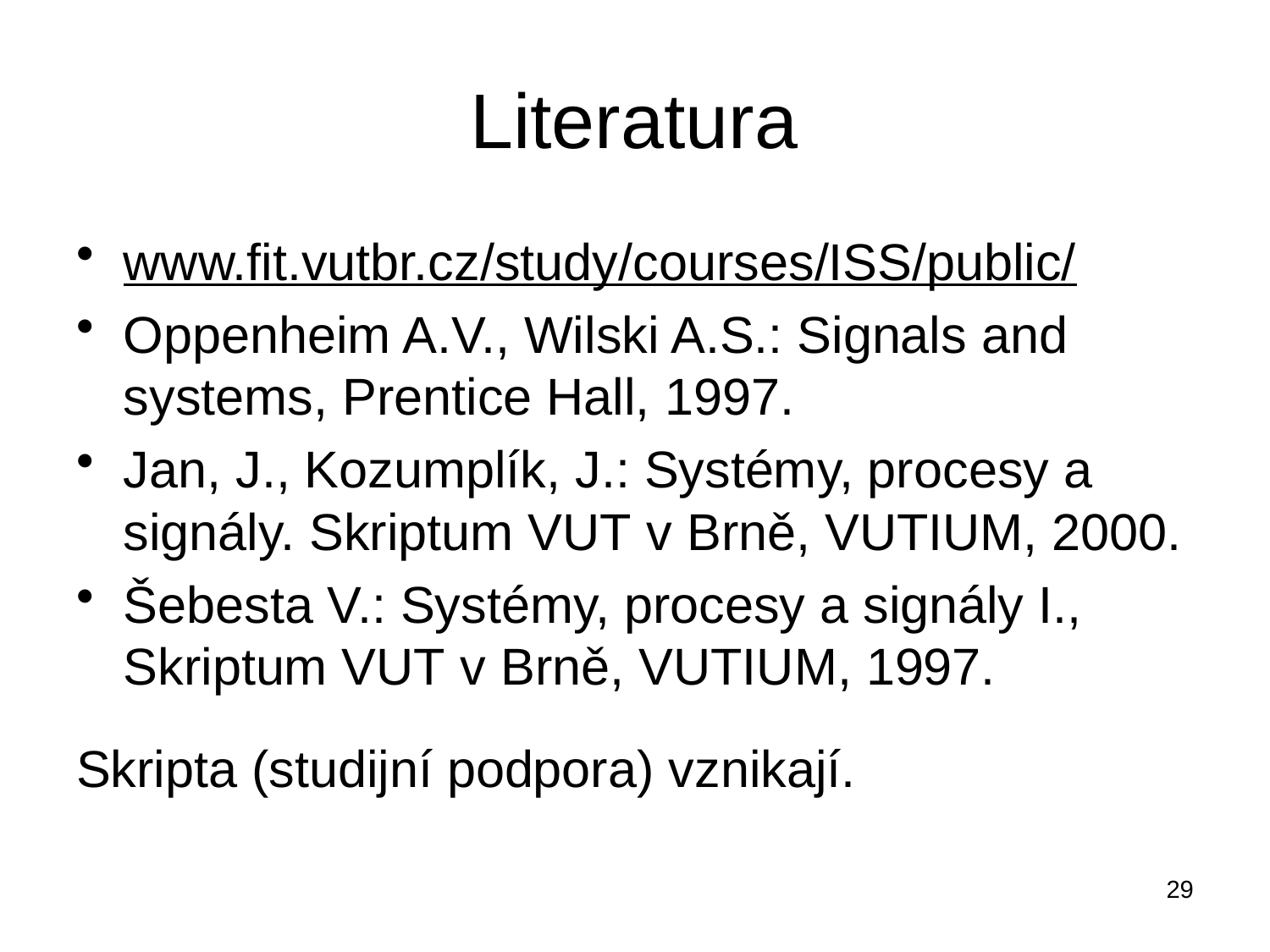

# Literatura
www.fit.vutbr.cz/study/courses/ISS/public/
Oppenheim A.V., Wilski A.S.: Signals and systems, Prentice Hall, 1997.
Jan, J., Kozumplík, J.: Systémy, procesy a signály. Skriptum VUT v Brně, VUTIUM, 2000.
Šebesta V.: Systémy, procesy a signály I., Skriptum VUT v Brně, VUTIUM, 1997.

Skripta (studijní podpora) vznikají.
29